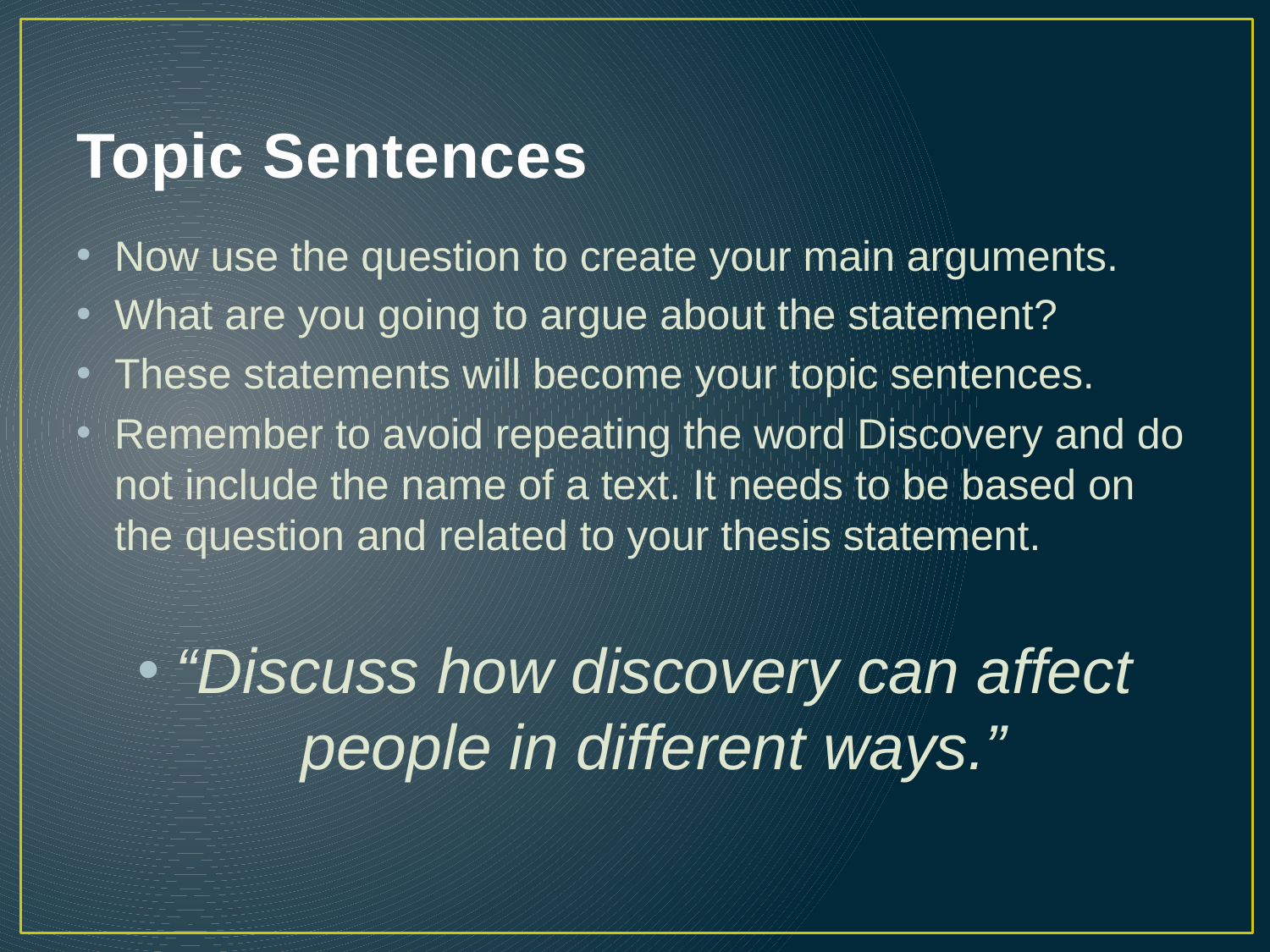

# Topic Sentences
Now use the question to create your main arguments. ​
What are you going to argue about the statement?​
These statements will become your topic sentences.​
Remember to avoid repeating the word Discovery and do not include the name of a text. It needs to be based on the question and related to your thesis statement.​

“Discuss how discovery can affect people in different ways.”